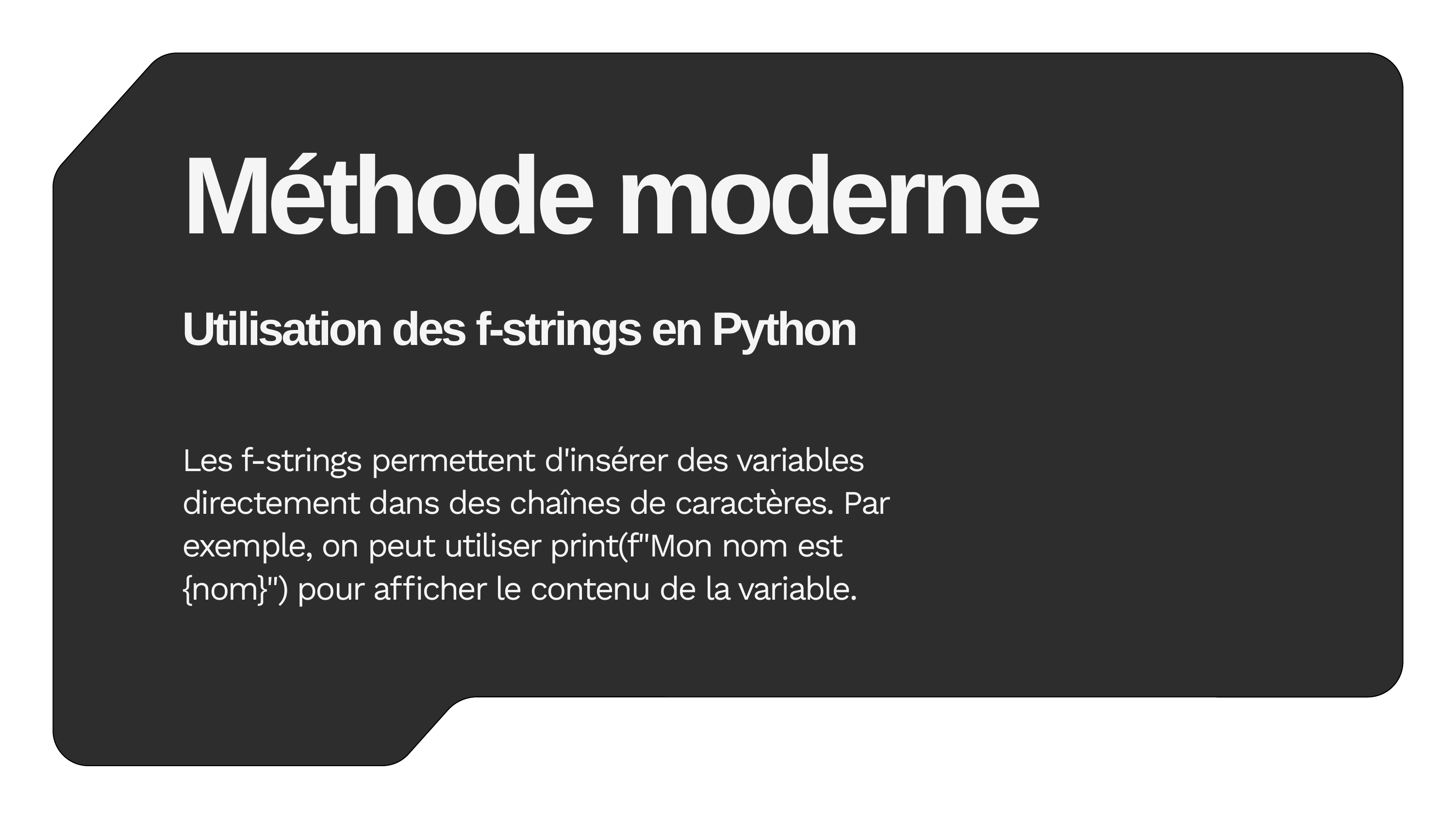

Méthode moderne
Utilisation des f-strings en Python
Les f-strings permettent d'insérer des variables directement dans des chaînes de caractères. Par exemple, on peut utiliser print(f"Mon nom est {nom}") pour afficher le contenu de la variable.